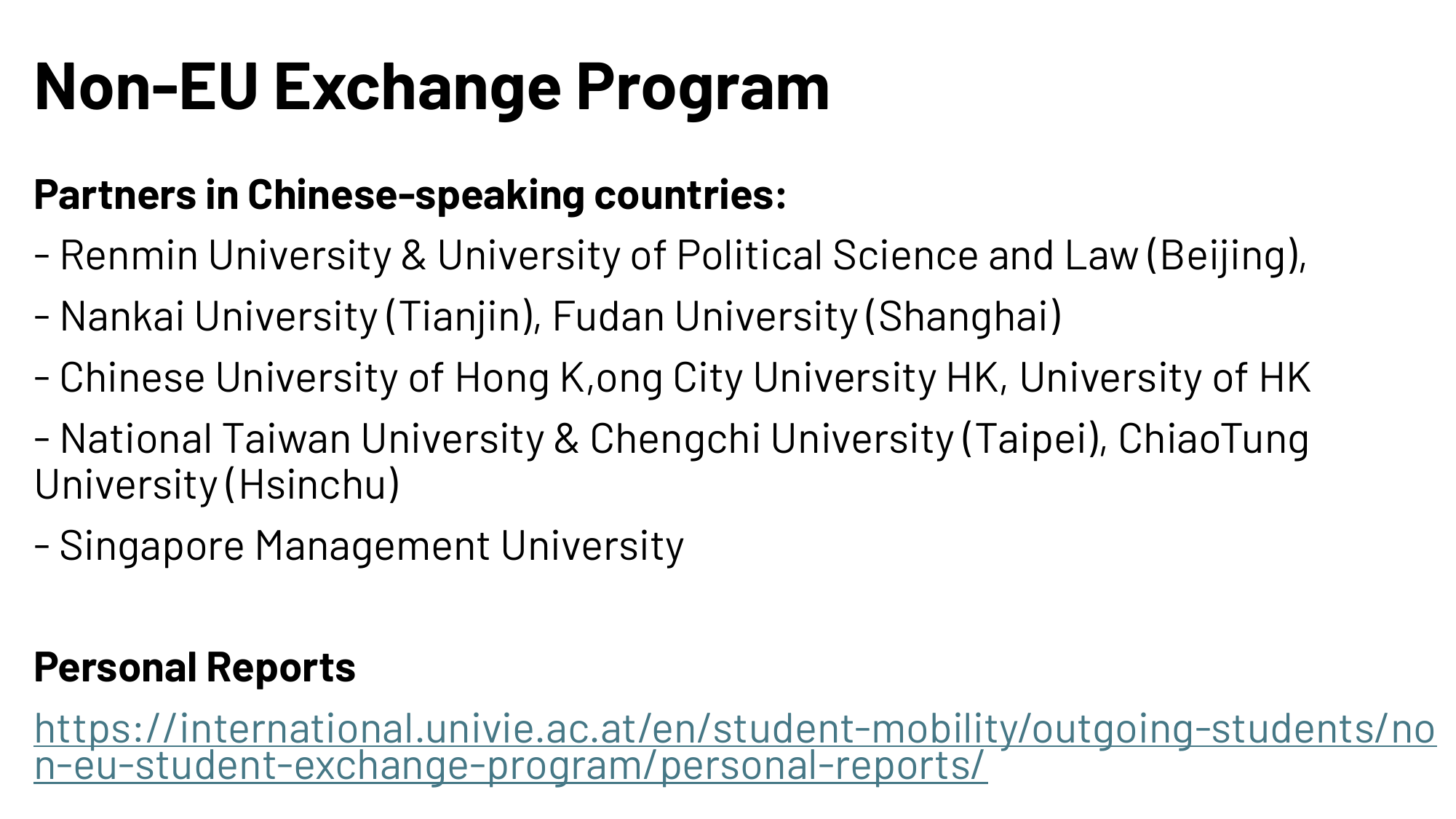

# Non-EU Exchange Program
Partners in Chinese-speaking countries:
- Renmin University & University of Political Science and Law (Beijing),
- Nankai University (Tianjin), Fudan University (Shanghai)
- Chinese University of Hong K,ong City University HK, University of HK
- National Taiwan University & Chengchi University (Taipei), ChiaoTung University (Hsinchu)
- Singapore Management University

Personal Reports
https://international.univie.ac.at/en/student-mobility/outgoing-students/non-eu-student-exchange-program/personal-reports/